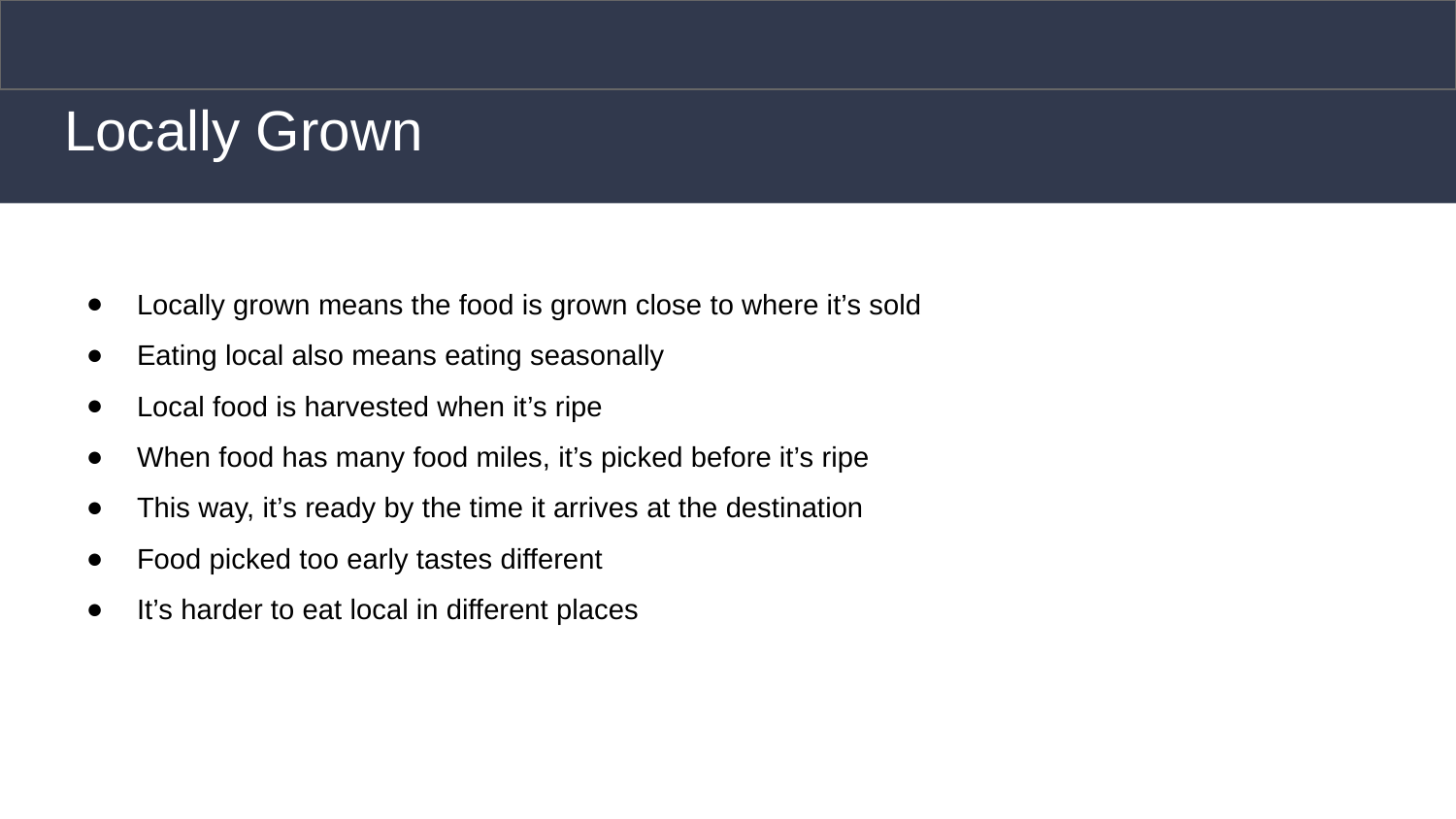

# Locally Grown
Locally grown means the food is grown close to where it’s sold
Eating local also means eating seasonally
Local food is harvested when it’s ripe
When food has many food miles, it’s picked before it’s ripe
This way, it’s ready by the time it arrives at the destination
Food picked too early tastes different
It’s harder to eat local in different places